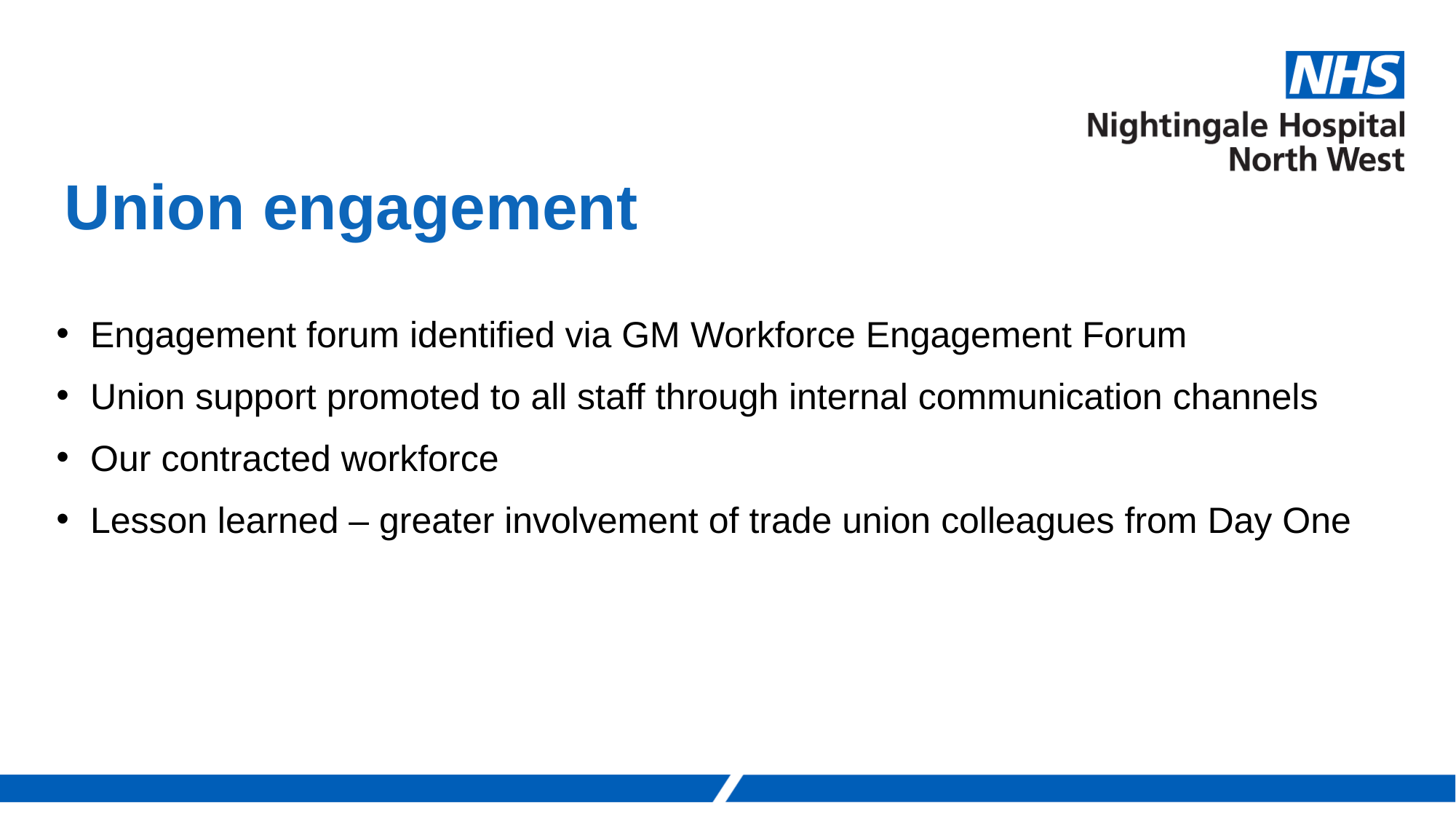

Union engagement

Engagement forum identified via GM Workforce Engagement Forum
Union support promoted to all staff through internal communication channels
Our contracted workforce
Lesson learned – greater involvement of trade union colleagues from Day One